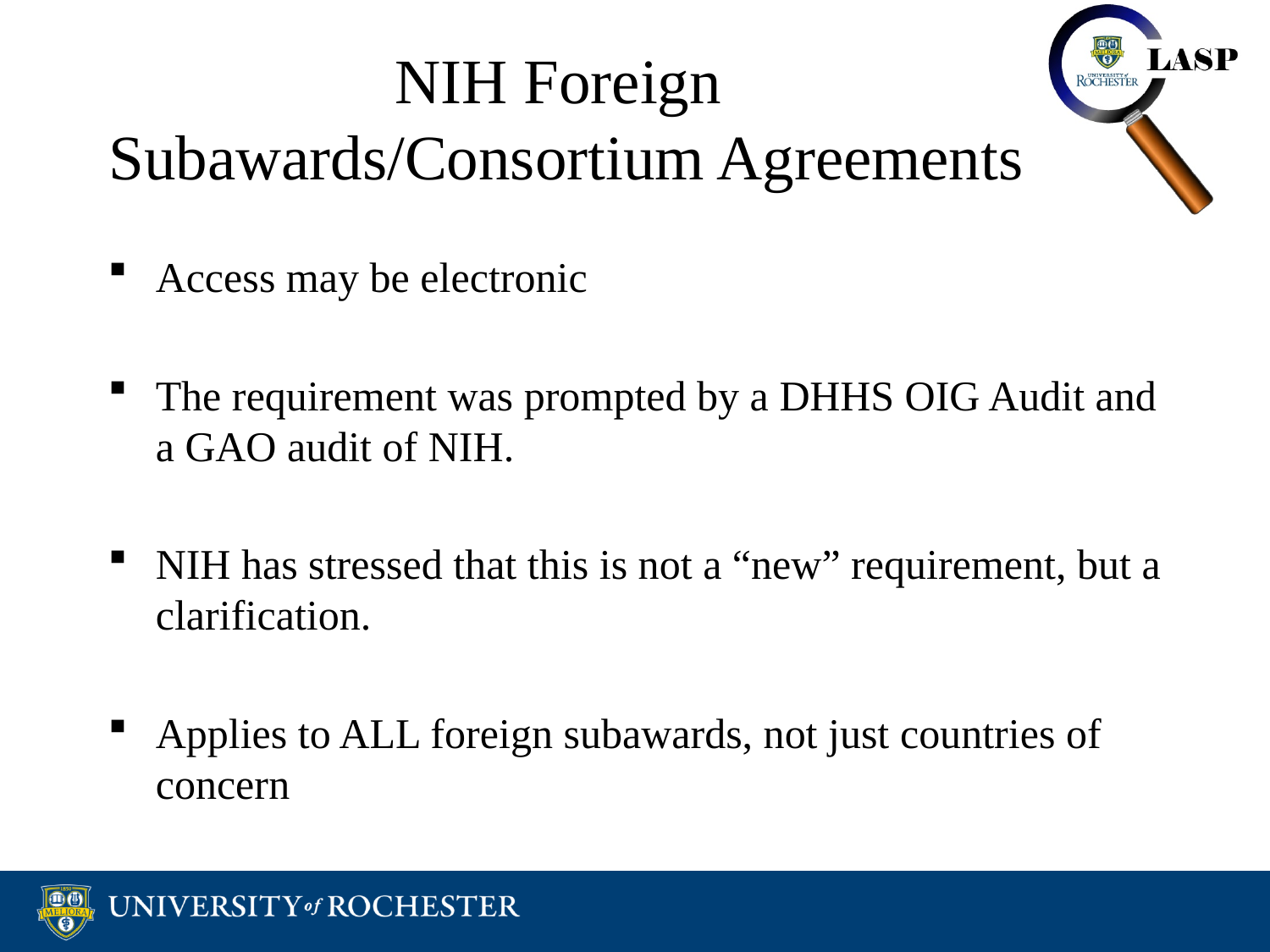

# NIH Foreign Subawards/Consortium Agreements
Access may be electronic

The requirement was prompted by a DHHS OIG Audit and a GAO audit of NIH.

NIH has stressed that this is not a “new” requirement, but a clarification.

Applies to ALL foreign subawards, not just countries of concern